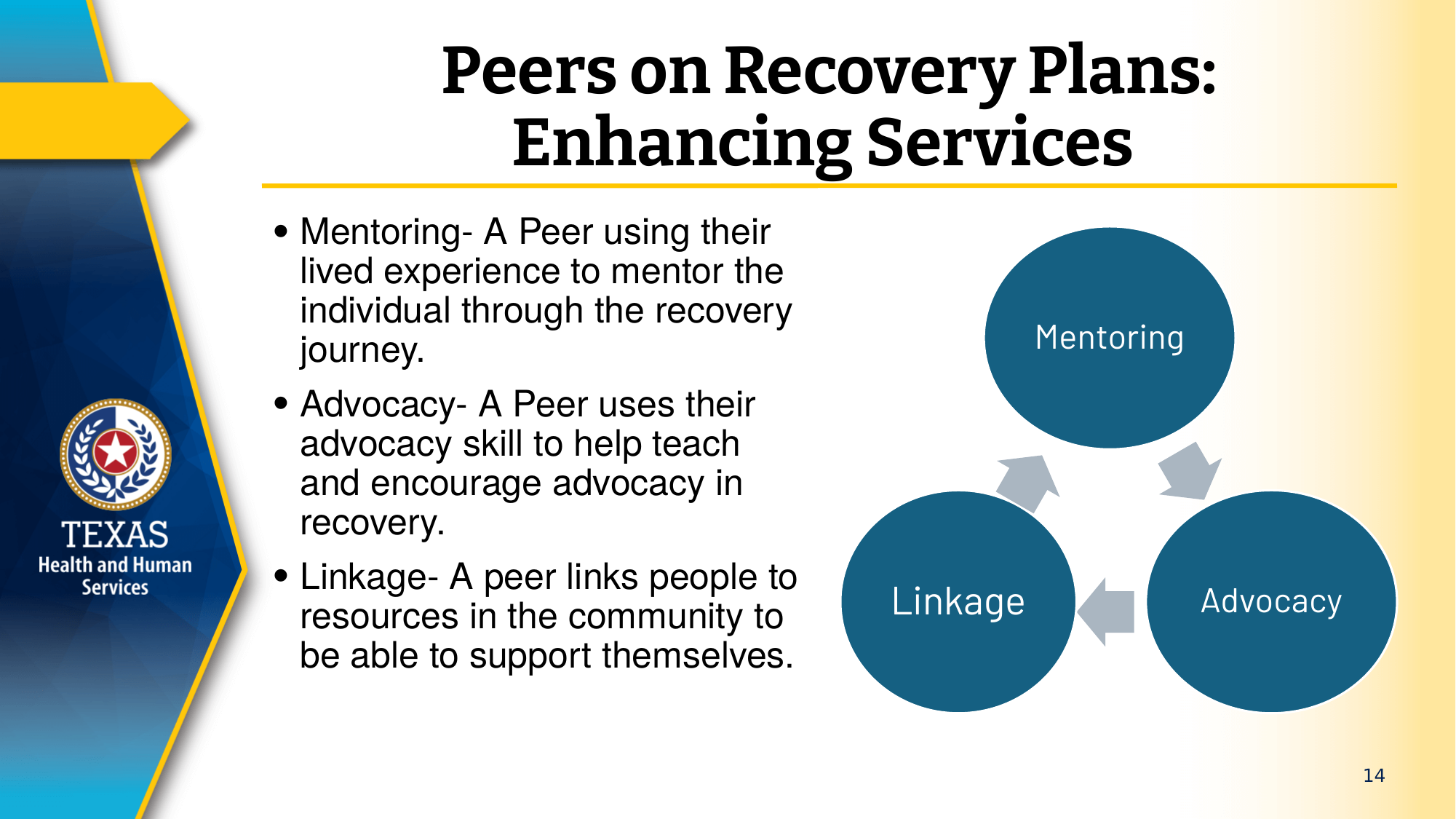

# Peers on Recovery Plans: Enhancing Services
Mentoring- A Peer using their lived experience to mentor the individual through the recovery journey.
Advocacy- A Peer uses their advocacy skill to help teach and encourage advocacy in recovery.
Linkage- A peer links people to resources in the community to be able to support themselves.
Mentoring

Linkage
Advocacy

14